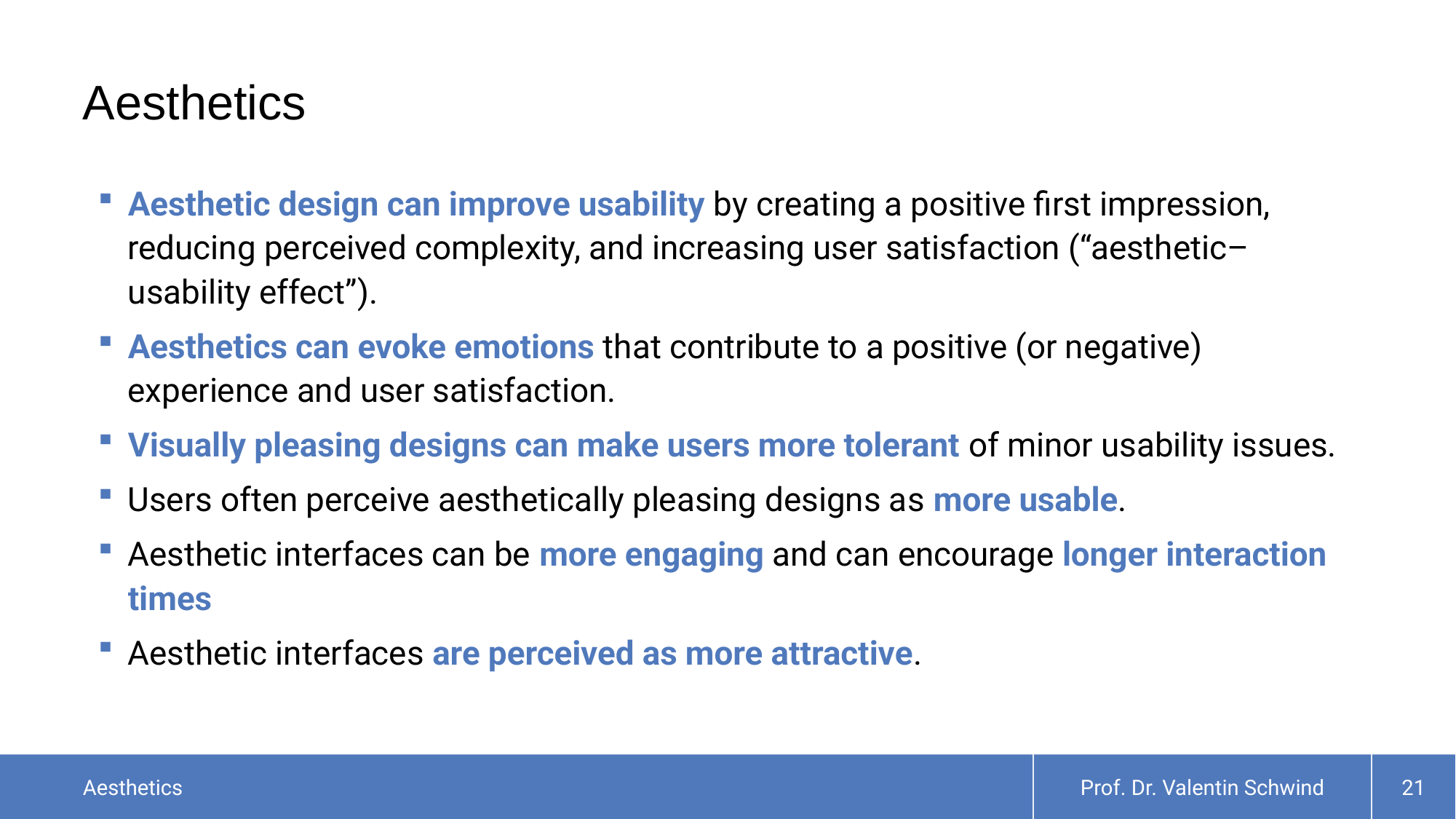

# Aesthetics
Aesthetic design can improve usability by creating a positive first impression, reducing perceived complexity, and increasing user satisfaction (“aesthetic–usability effect”).
Aesthetics can evoke emotions that contribute to a positive (or negative) experience and user satisfaction.
Visually pleasing designs can make users more tolerant of minor usability issues.
Users often perceive aesthetically pleasing designs as more usable.
Aesthetic interfaces can be more engaging and can encourage longer interaction times
Aesthetic interfaces are perceived as more attractive.
Aesthetics
Prof. Dr. Valentin Schwind
21